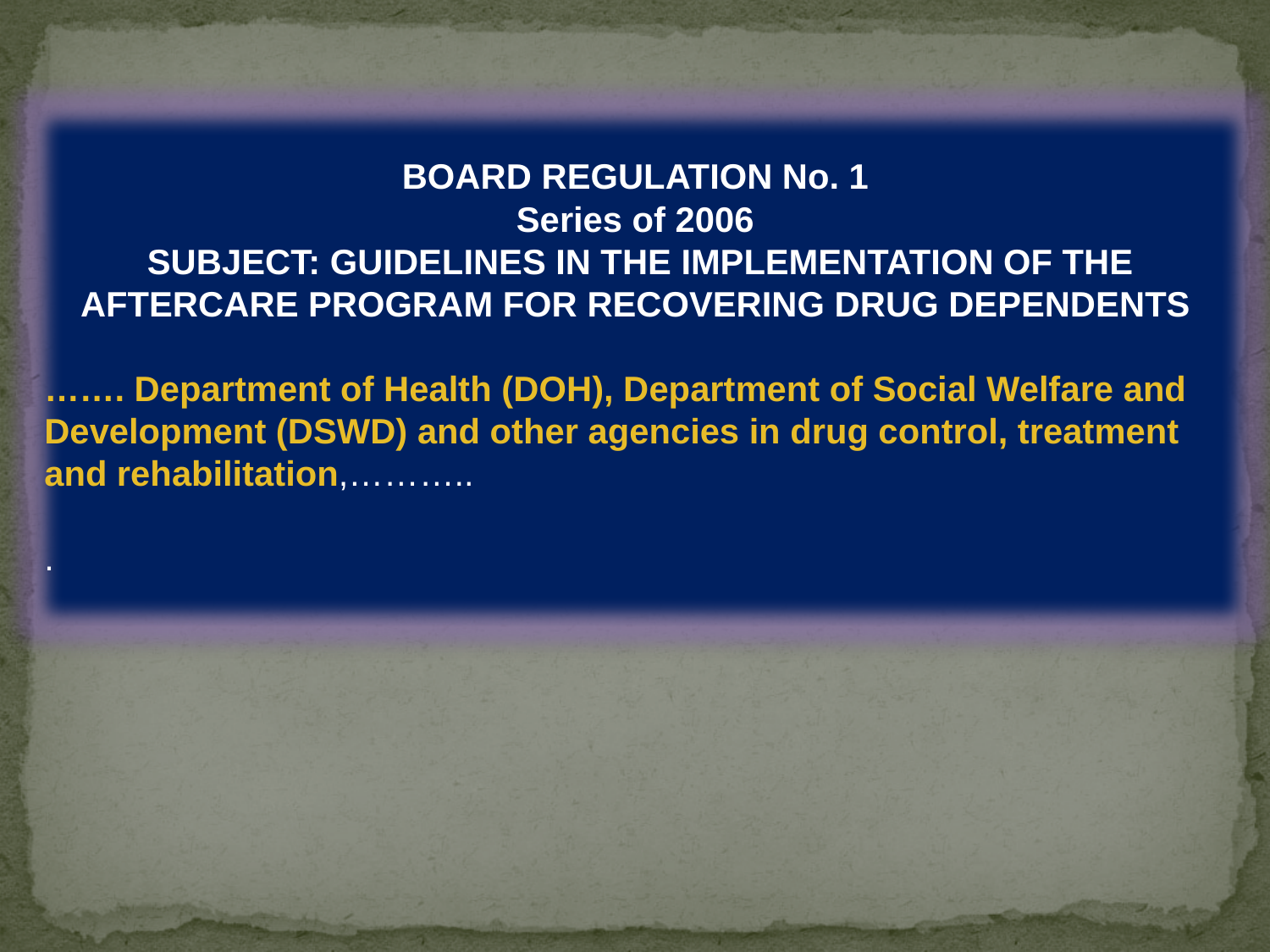

BOARD REGULATION No. 1
Series of 2006
SUBJECT: GUIDELINES IN THE IMPLEMENTATION OF THE AFTERCARE PROGRAM FOR RECOVERING DRUG DEPENDENTS

……. Department of Health (DOH), Department of Social Welfare and Development (DSWD) and other agencies in drug control, treatment and rehabilitation,………..

.